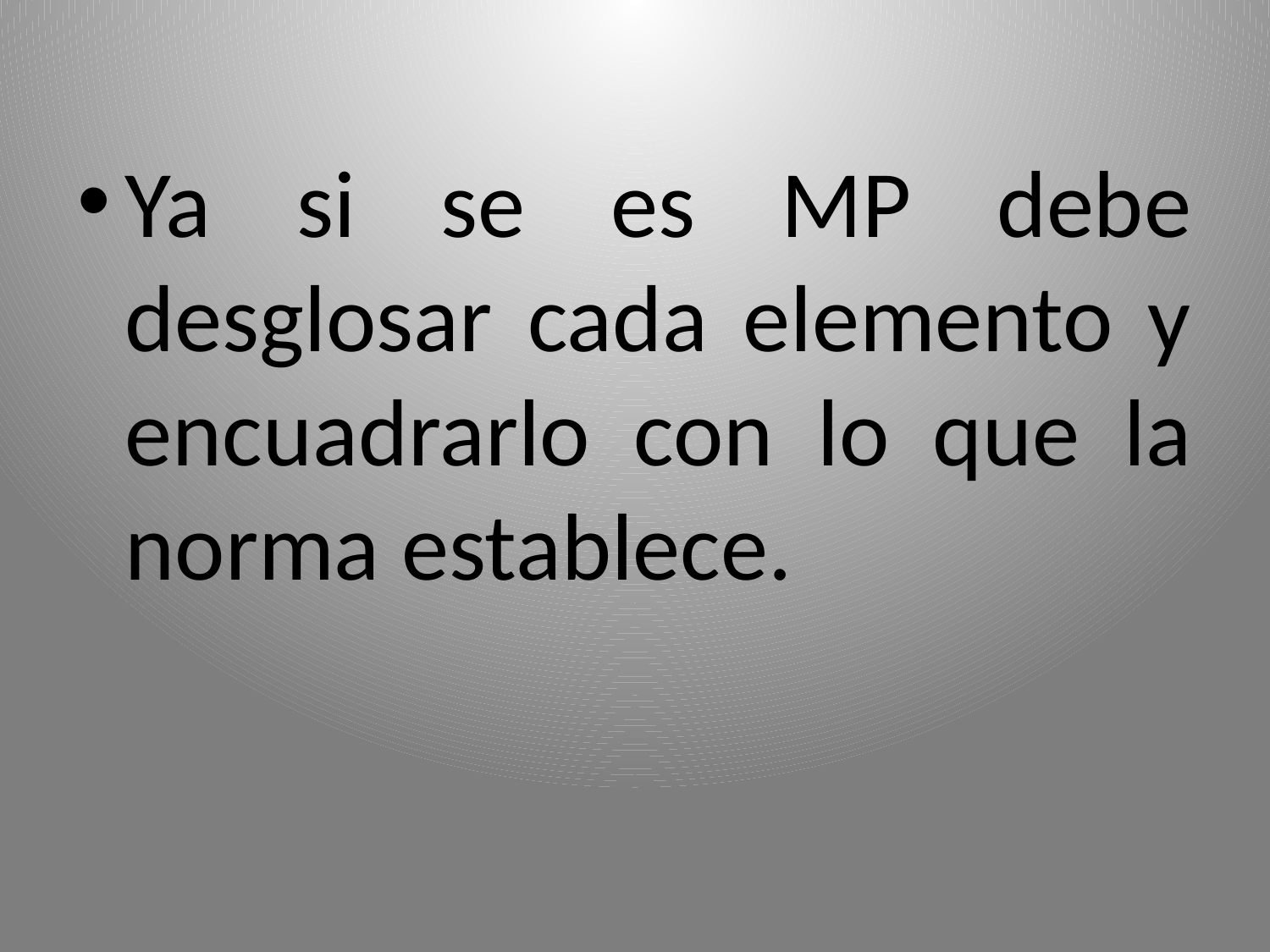

Ya si se es MP debe desglosar cada elemento y encuadrarlo con lo que la norma establece.